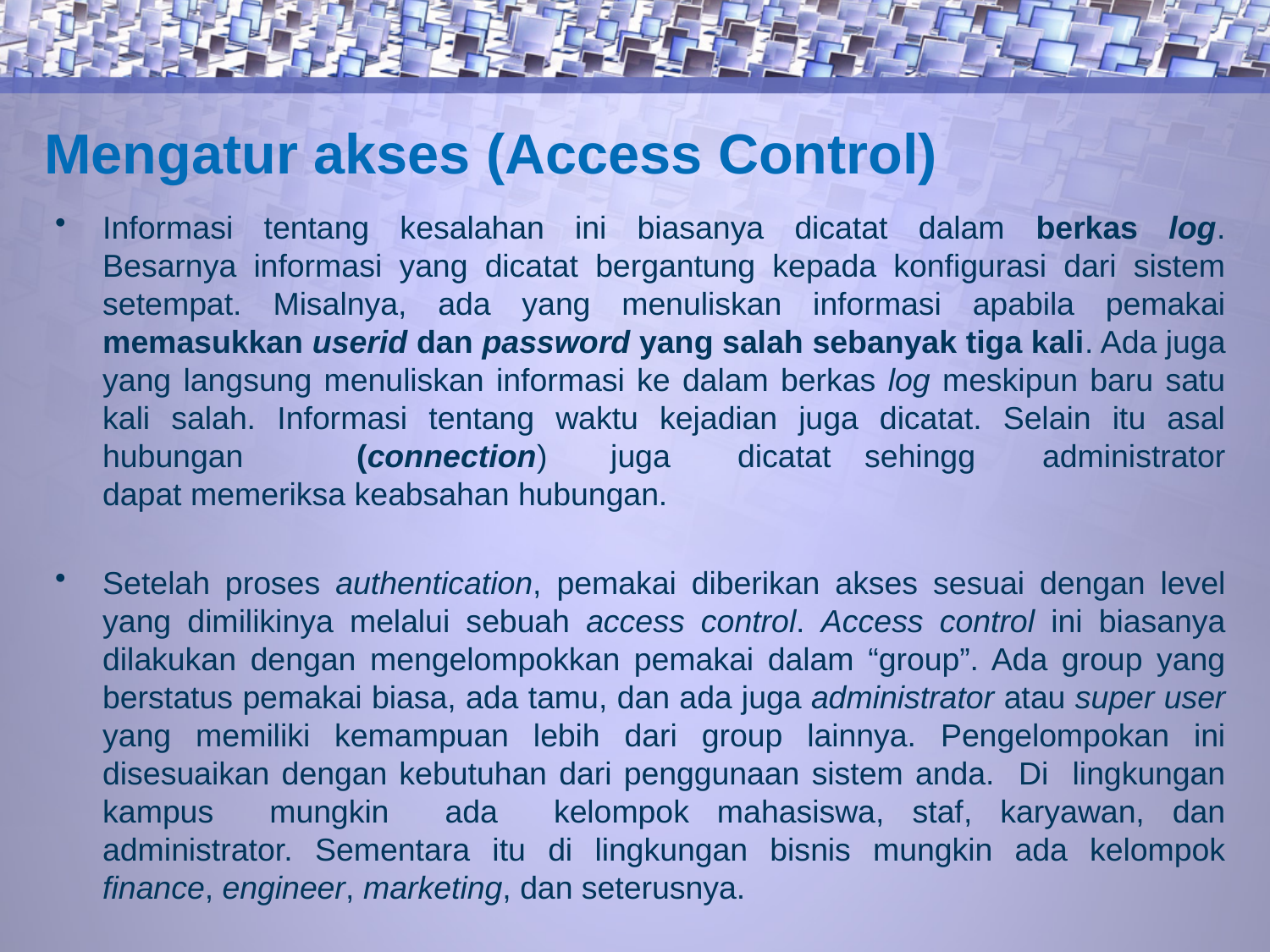

# Mengatur akses (Access Control)
Informasi  tentang  kesalahan  ini  biasanya  dicatat  dalam  berkas  log. Besarnya informasi yang dicatat bergantung kepada konfigurasi dari sistem setempat. Misalnya, ada yang menuliskan informasi apabila pemakai memasukkan userid dan password yang salah sebanyak tiga kali. Ada juga yang langsung menuliskan informasi ke dalam berkas log meskipun baru satu kali salah. Informasi tentang waktu kejadian juga dicatat. Selain itu asal hubungan	(connection)	juga	dicatat	sehingg administrator dapat memeriksa keabsahan hubungan.

Setelah proses authentication, pemakai diberikan akses sesuai dengan level yang dimilikinya melalui sebuah access control. Access control ini biasanya dilakukan dengan mengelompokkan pemakai dalam “group”. Ada group yang berstatus pemakai biasa, ada tamu, dan ada juga administrator atau super user yang memiliki kemampuan lebih dari group lainnya. Pengelompokan ini disesuaikan dengan kebutuhan dari penggunaan sistem anda.  Di  lingkungan kampus  mungkin  ada  kelompok mahasiswa, staf, karyawan, dan administrator. Sementara itu di lingkungan bisnis mungkin ada kelompok finance, engineer, marketing, dan seterusnya.